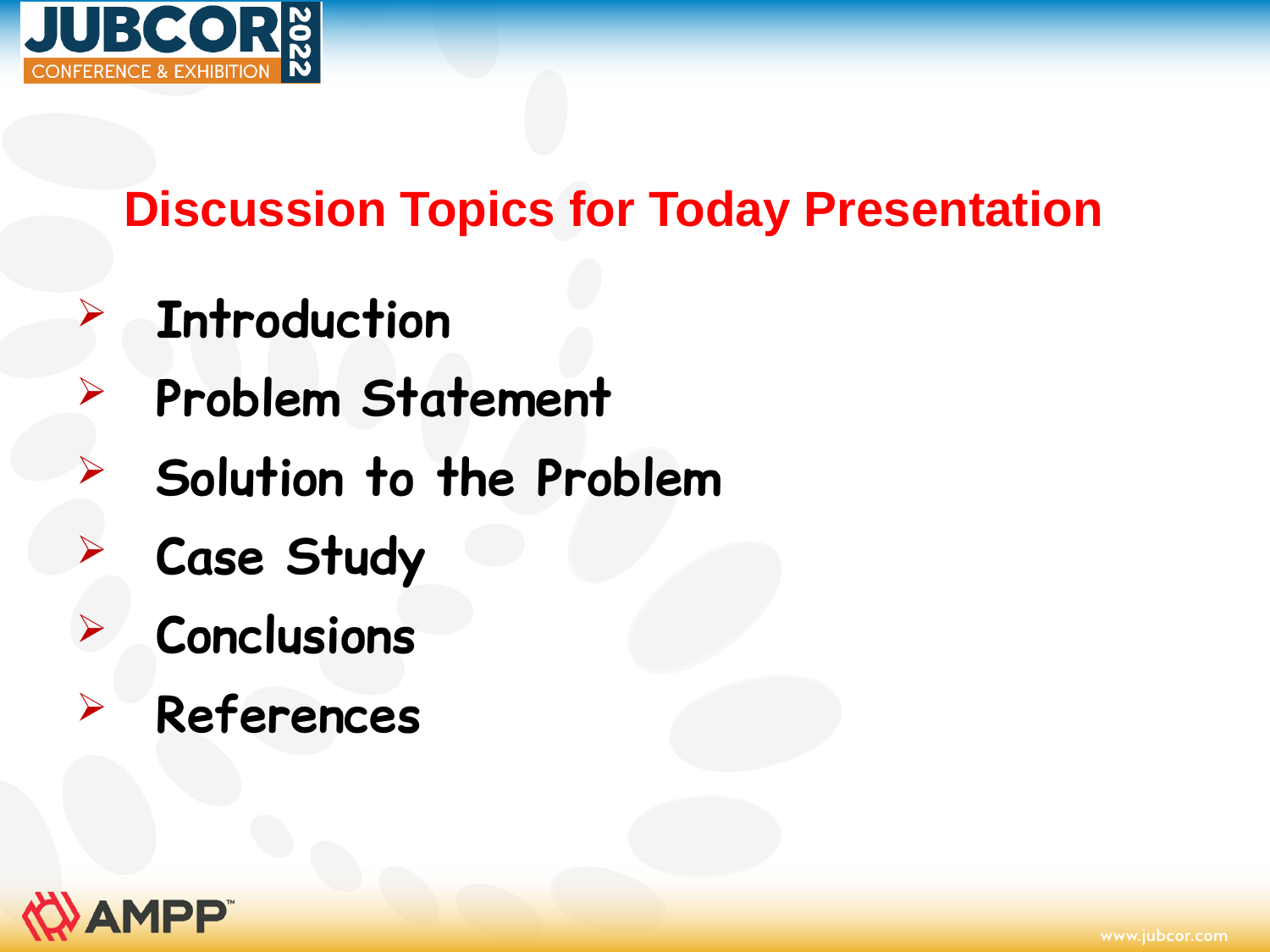

#
Discussion Topics for Today Presentation
Introduction
Problem Statement
Solution to the Problem
Case Study
Conclusions
References